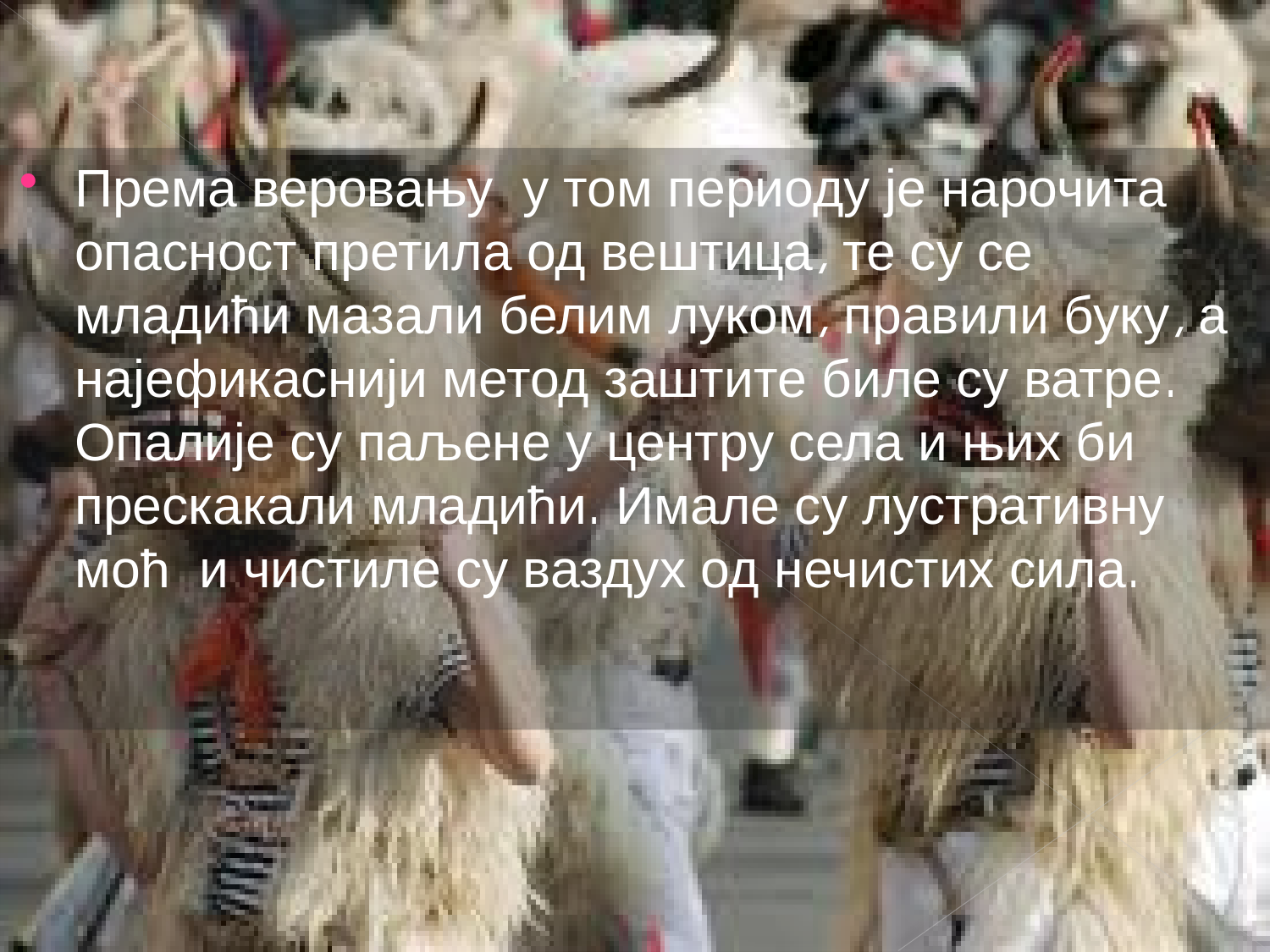

Према веровању  у том периоду је нарочита опасност претила од вештица, те су се младићи мазали белим луком, правили буку, а најефикаснији метод заштите биле су ватре. Опалије су паљене у центру села и њих би прескакали младићи. Имале су лустративну моћ  и чистиле су ваздух од нечистих сила.